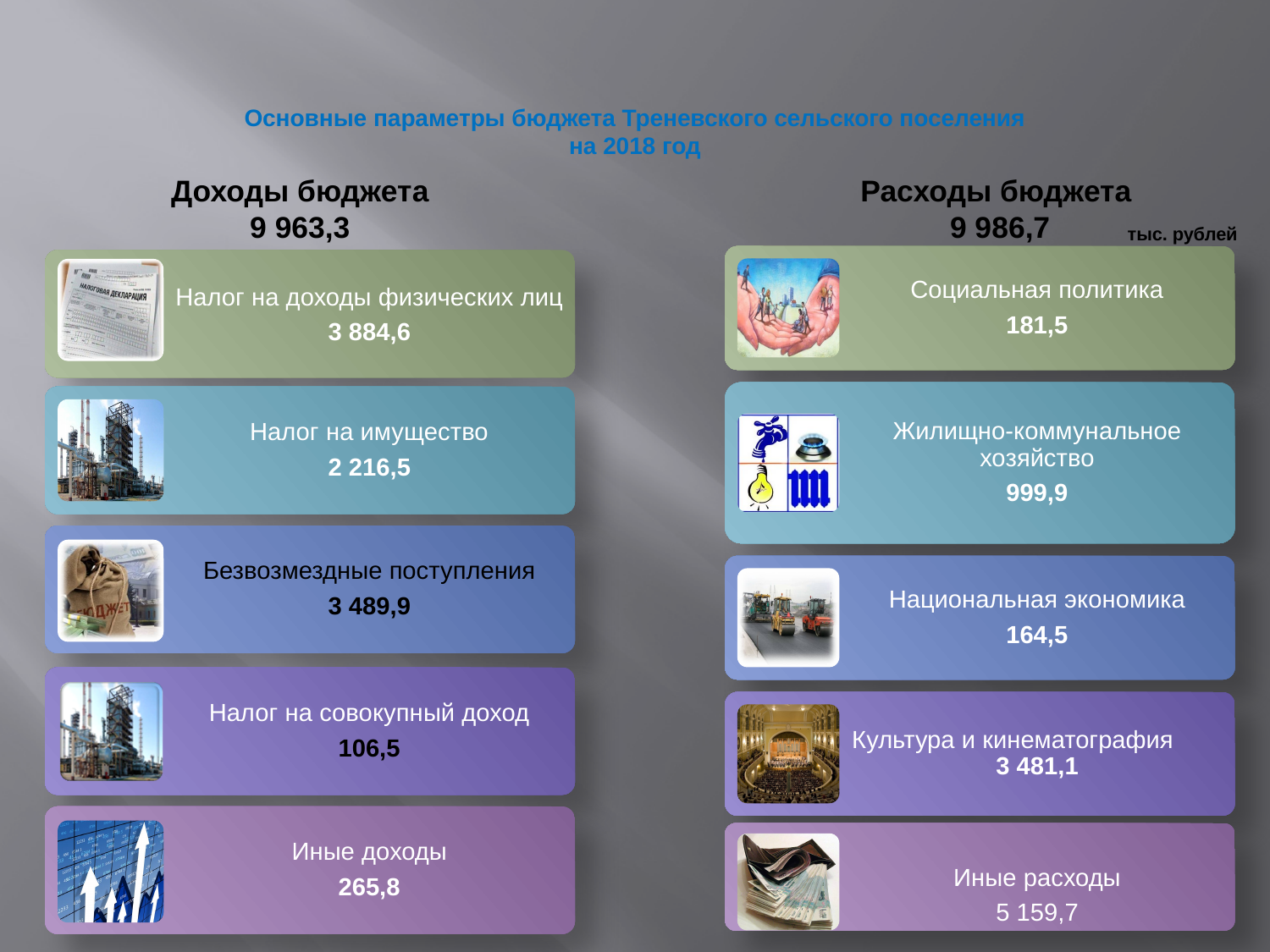

# Основные параметры бюджета Треневского сельского поселения на 2018 год
Доходы бюджета
9 963,3
Расходы бюджета
9 986,7
тыс. рублей

Налог на доходы физических лиц
3 884,6

Налог на имущество
2 216,5
Безвозмездные поступления
3 489,9
Налог на совокупный доход
106,5
Иные доходы
265,8
Социальная политика
181,5
Жилищно-коммунальное хозяйство
999,9
Национальная экономика
164,5
Культура и кинематография        3 481,1

Иные расходы
5 159,7
7